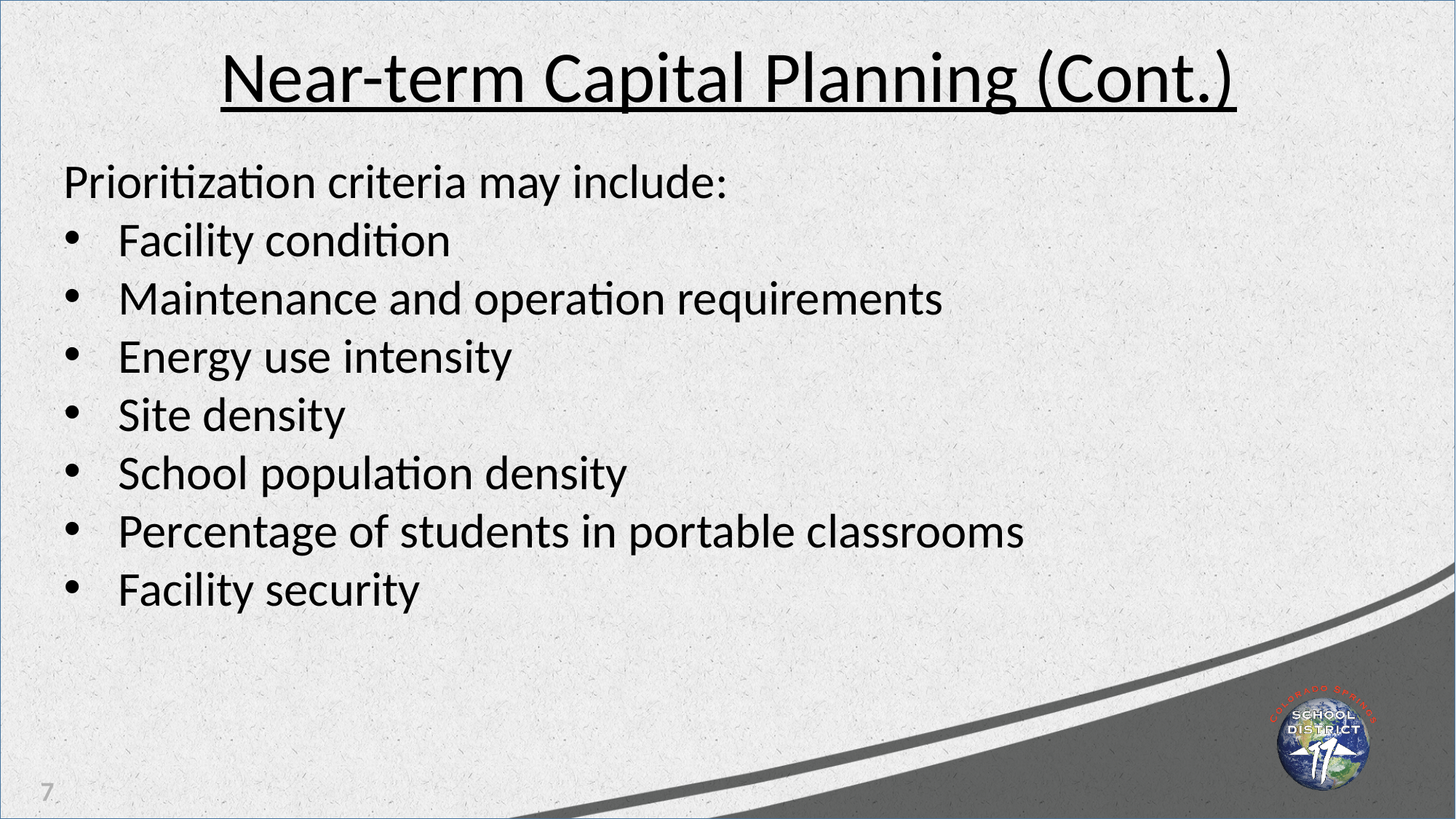

Near-term Capital Planning (Cont.)

Prioritization criteria may include:
Facility condition
Maintenance and operation requirements
Energy use intensity
Site density
School population density
Percentage of students in portable classrooms
Facility security

7